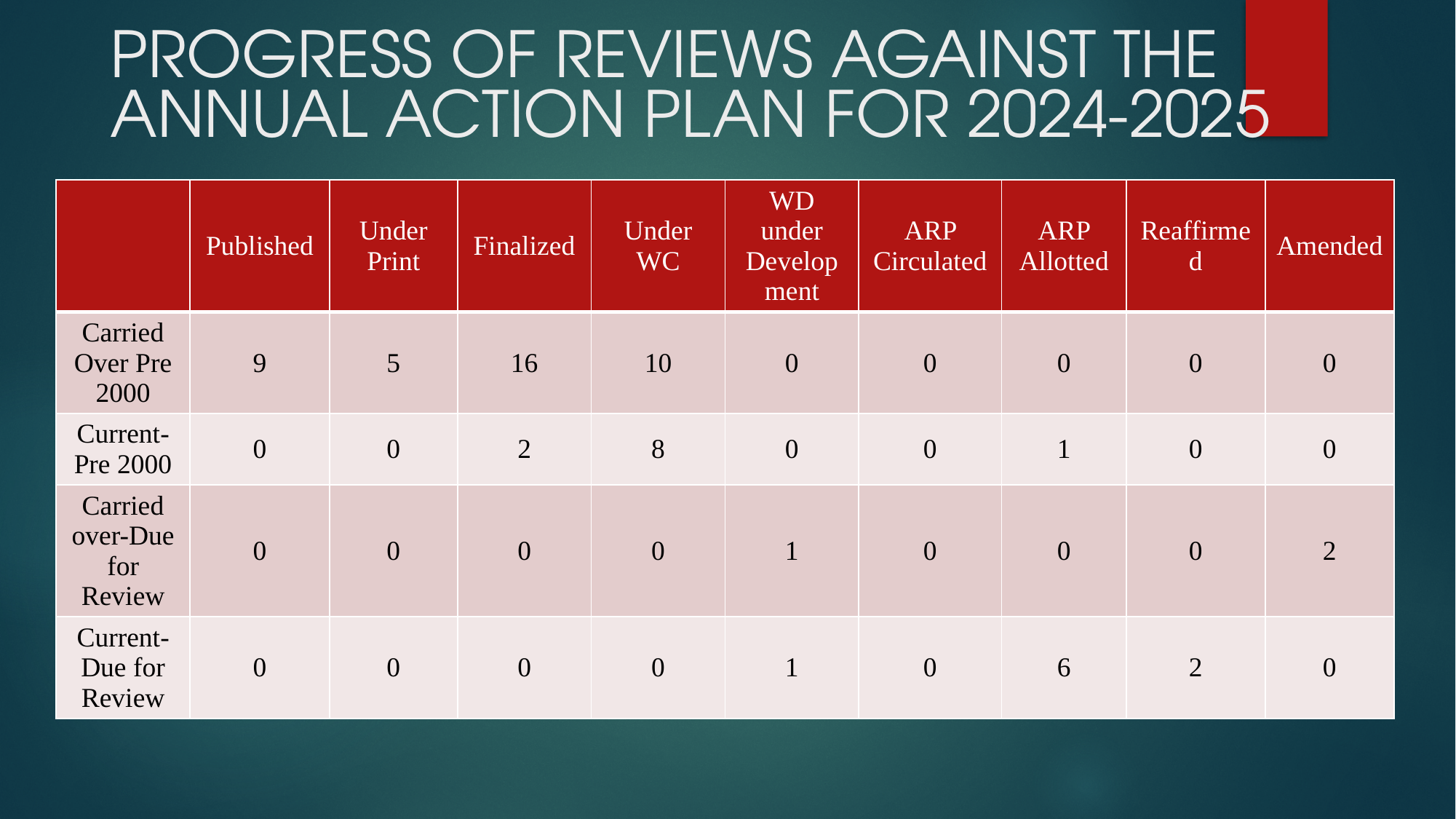

# PROGRESS OF REVIEWS AGAINST THE ANNUAL ACTION PLAN FOR 2024-2025
|  | Published | Under Print | Finalized | Under WC | WD under Development | ARP Circulated | ARP Allotted | Reaffirmed | Amended |
| --- | --- | --- | --- | --- | --- | --- | --- | --- | --- |
| Carried Over Pre 2000 | 9 | 5 | 16 | 10 | 0 | 0 | 0 | 0 | 0 |
| Current- Pre 2000 | 0 | 0 | 2 | 8 | 0 | 0 | 1 | 0 | 0 |
| Carried over-Due for Review | 0 | 0 | 0 | 0 | 1 | 0 | 0 | 0 | 2 |
| Current-Due for Review | 0 | 0 | 0 | 0 | 1 | 0 | 6 | 2 | 0 |